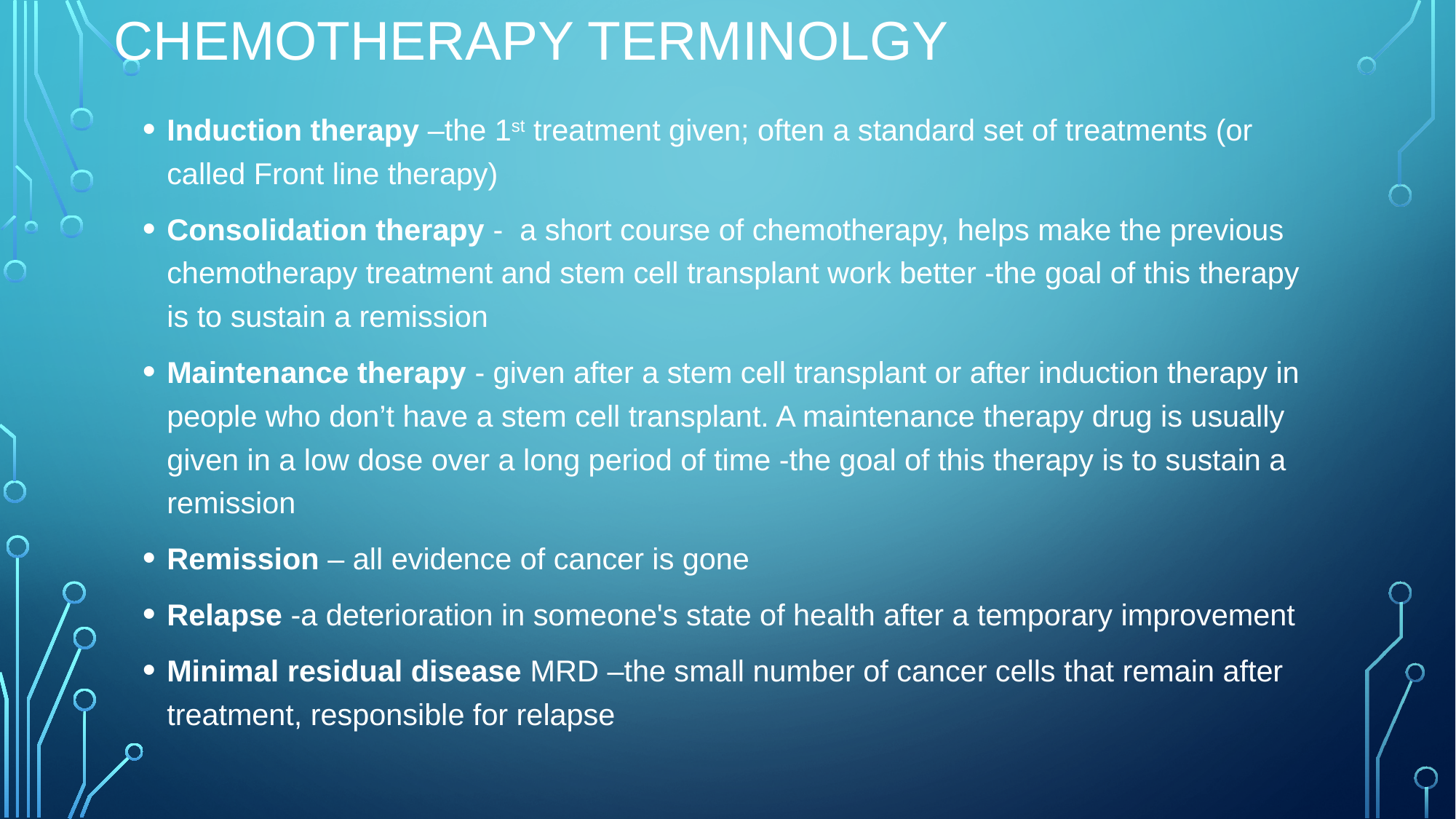

# Chemotherapy TERMINOLGY
Induction therapy –the 1st treatment given; often a standard set of treatments (or called Front line therapy)
Consolidation therapy -  a short course of chemotherapy, helps make the previous chemotherapy treatment and stem cell transplant work better -the goal of this therapy is to sustain a remission
Maintenance therapy - given after a stem cell transplant or after induction therapy in people who don’t have a stem cell transplant. A maintenance therapy drug is usually given in a low dose over a long period of time -the goal of this therapy is to sustain a remission
Remission – all evidence of cancer is gone
Relapse -a deterioration in someone's state of health after a temporary improvement
Minimal residual disease MRD –the small number of cancer cells that remain after treatment, responsible for relapse